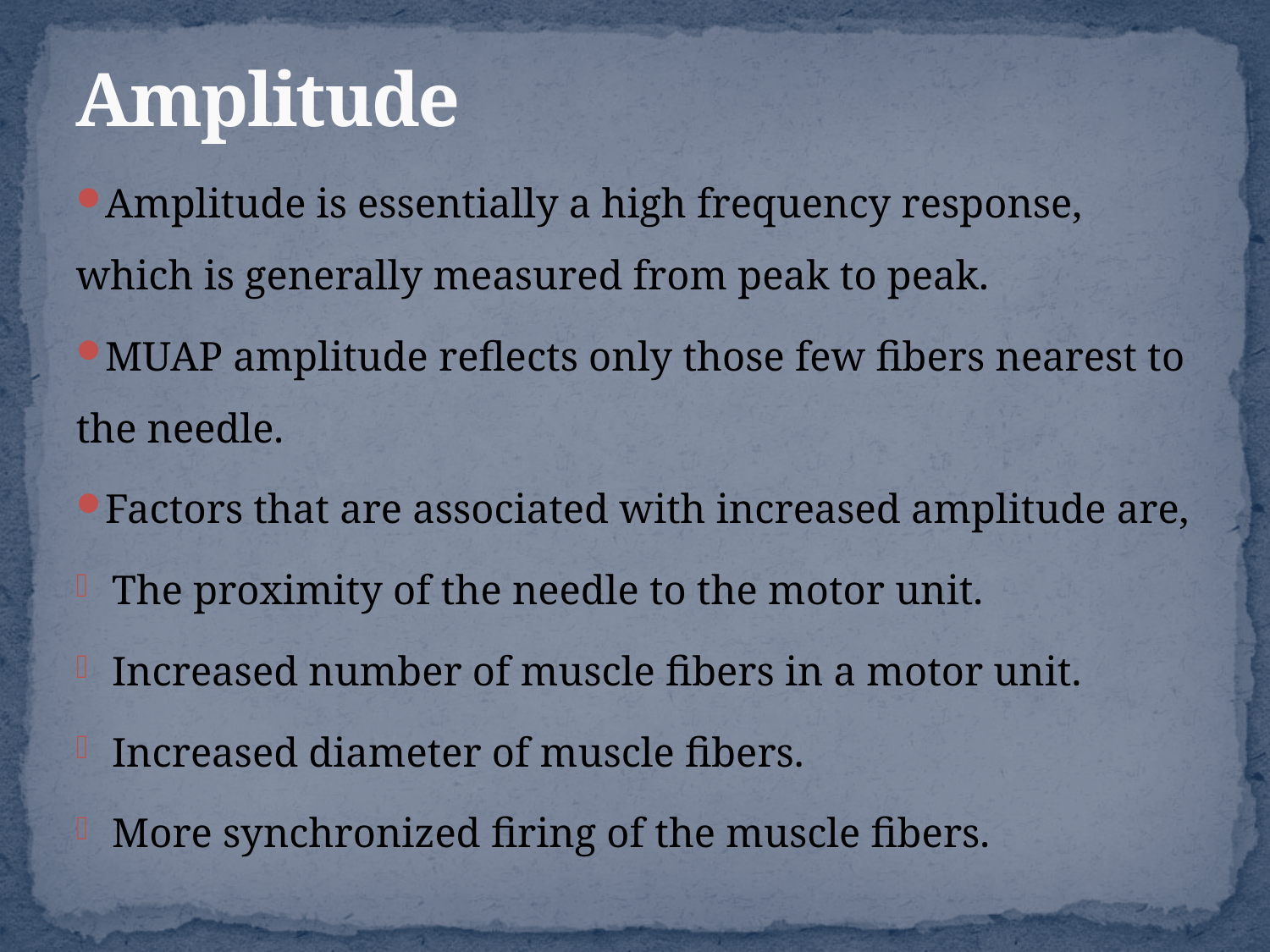

# Amplitude
Amplitude is essentially a high frequency response, which is generally measured from peak to peak.
MUAP amplitude reflects only those few fibers nearest to the needle.
Factors that are associated with increased amplitude are,
The proximity of the needle to the motor unit.
Increased number of muscle fibers in a motor unit.
Increased diameter of muscle fibers.
More synchronized firing of the muscle fibers.